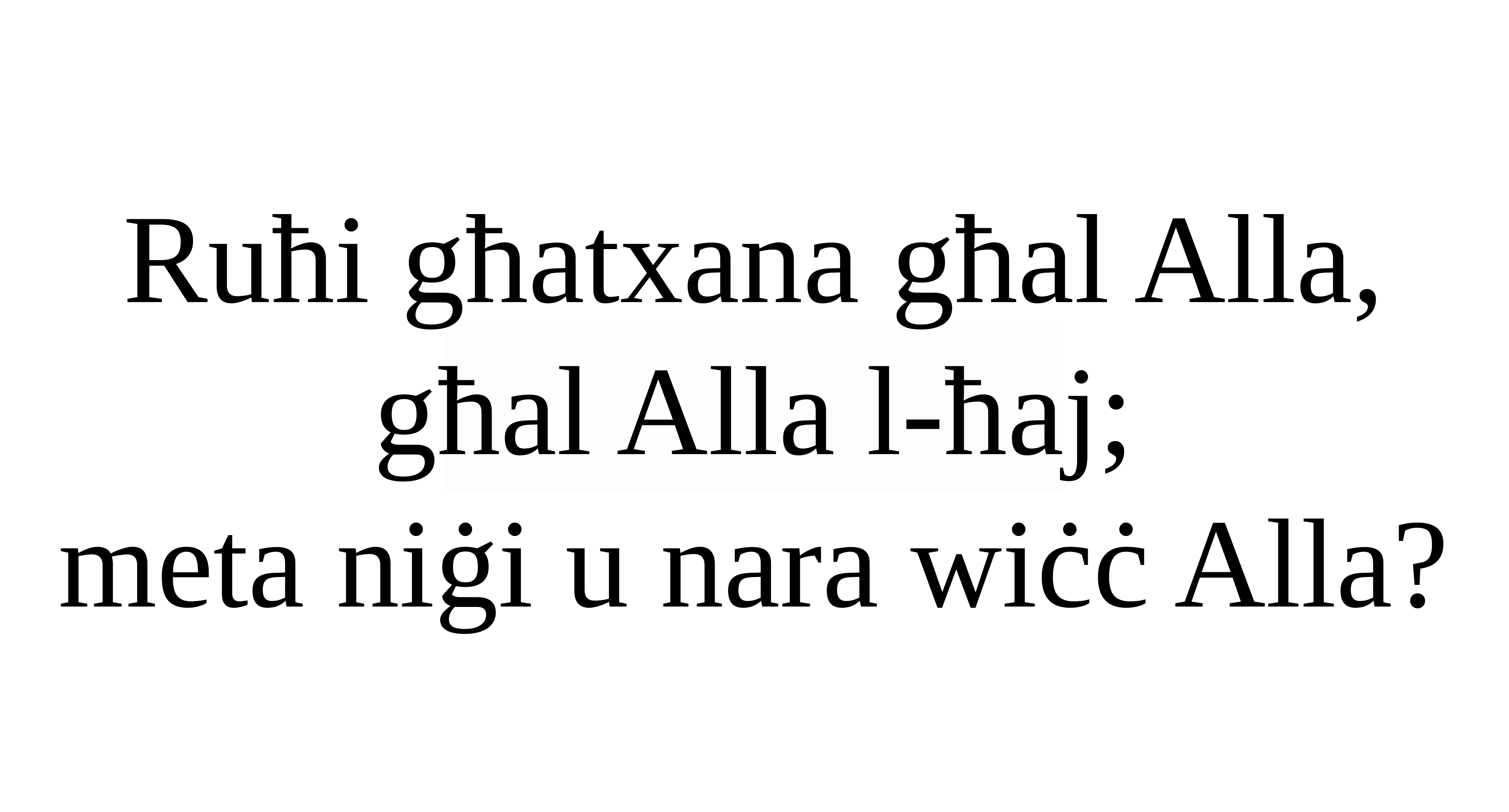

Ruħi għatxana għal Alla, għal Alla l-ħaj;
meta niġi u nara wiċċ Alla?